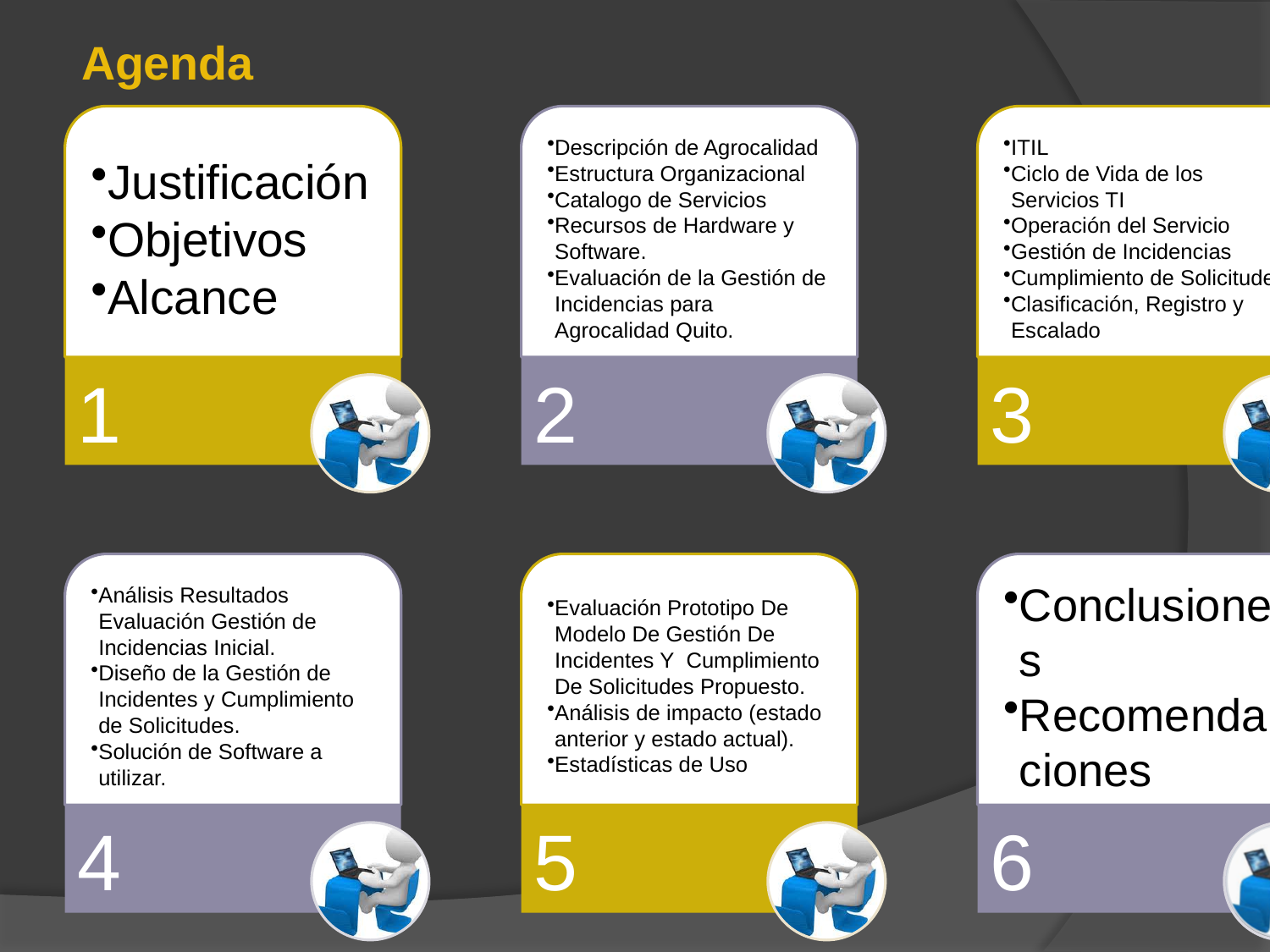

# Agenda
1
Justificación
2
Descripción de Agrocalidad
3
Objetivos
Alcance
ITIL
4
Análisis Resultados Evaluación Gestión de Incidencias Inicial.
Diseño de la Gestión de Incidentes y Cumplimiento de Solicitudes.
5
Solución de Software a utilizar.
Ciclo de Vida de los Servicios TI
Operación del Servicio
Gestión de Incidencias
Cumplimiento de Solicitudes
Clasificación, Registro y Escalado
Estructura Organizacional
Catalogo de Servicios
Recursos de Hardware y Software.
Evaluación de la Gestión de Incidencias para Agrocalidad Quito.
6
Evaluación Prototipo De Modelo De Gestión De Incidentes Y  Cumplimiento De Solicitudes Propuesto.
Análisis de impacto (estado anterior y estado actual).
Estadísticas de Uso
Conclusiones
Recomendaciones